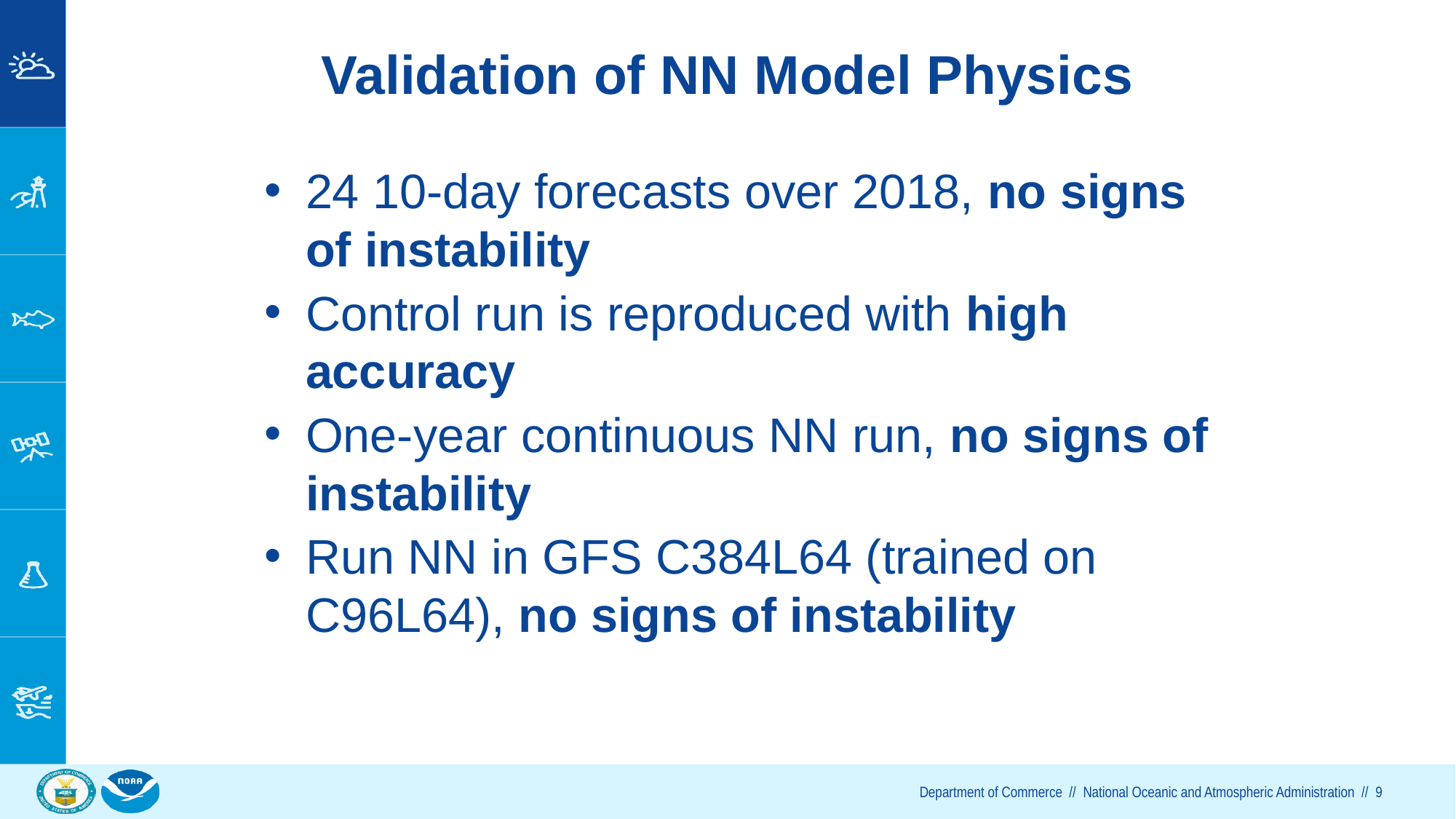

# Validation of NN Model Physics
24 10-day forecasts over 2018, no signs of instability
Control run is reproduced with high accuracy
One-year continuous NN run, no signs of instability
Run NN in GFS C384L64 (trained on C96L64), no signs of instability